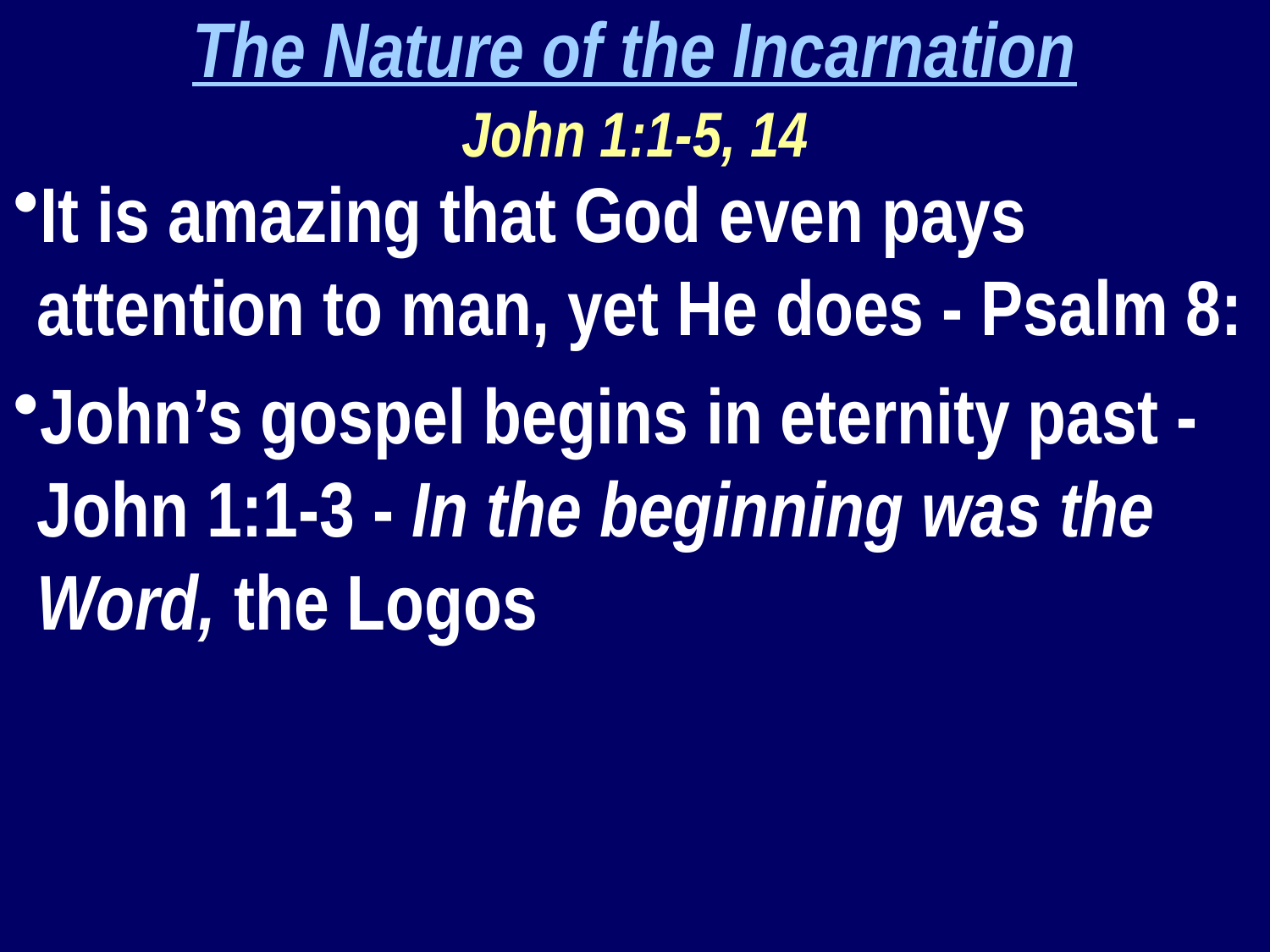

The Nature of the Incarnation
John 1:1-5, 14
It is amazing that God even pays attention to man, yet He does - Psalm 8:
John’s gospel begins in eternity past - John 1:1-3 - In the beginning was the Word, the Logos